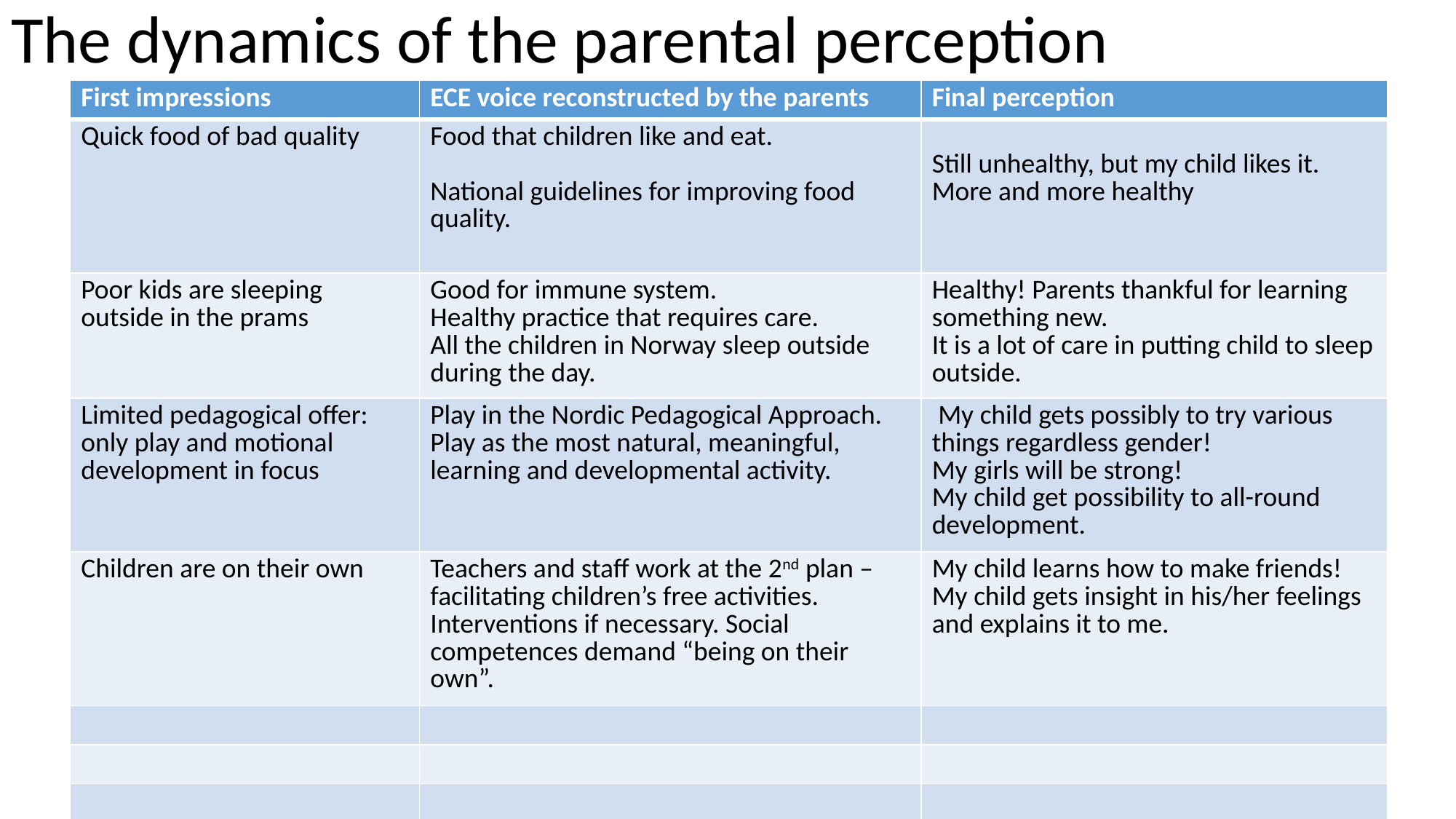

# The dynamics of the parental perception
| First impressions | ECE voice reconstructed by the parents | Final perception |
| --- | --- | --- |
| Quick food of bad quality | Food that children like and eat. National guidelines for improving food quality. | Still unhealthy, but my child likes it. More and more healthy |
| Poor kids are sleeping outside in the prams | Good for immune system. Healthy practice that requires care. All the children in Norway sleep outside during the day. | Healthy! Parents thankful for learning something new. It is a lot of care in putting child to sleep outside. |
| Limited pedagogical offer: only play and motional development in focus | Play in the Nordic Pedagogical Approach. Play as the most natural, meaningful, learning and developmental activity. | My child gets possibly to try various things regardless gender! My girls will be strong! My child get possibility to all-round development. |
| Children are on their own | Teachers and staff work at the 2nd plan – facilitating children’s free activities. Interventions if necessary. Social competences demand “being on their own”. | My child learns how to make friends! My child gets insight in his/her feelings and explains it to me. |
|  |  |  |
|  |  |  |
|  |  |  |